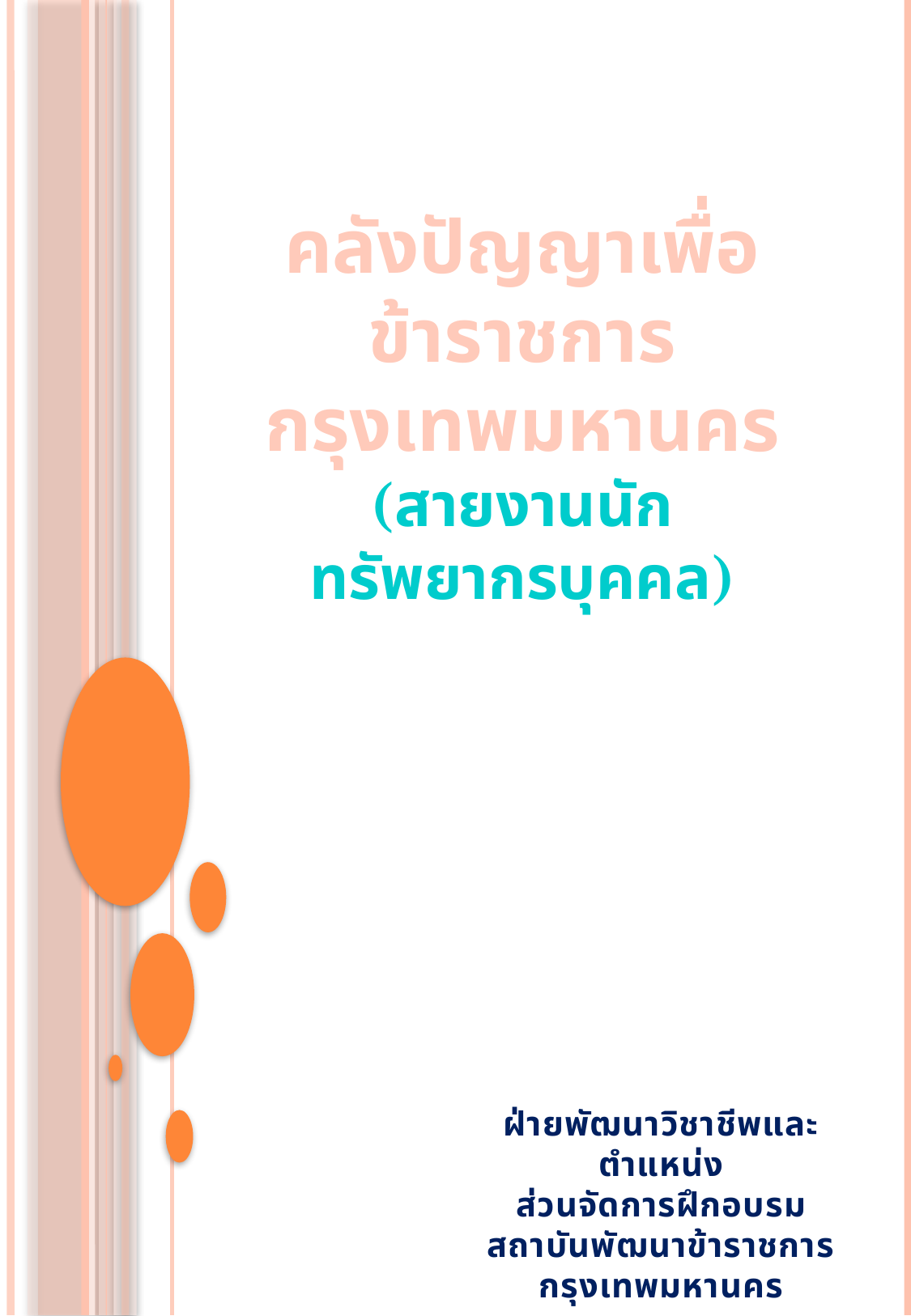

คลังปัญญาเพื่อข้าราชการ
กรุงเทพมหานคร
(สายงานนักทรัพยากรบุคคล)
ฝ่ายพัฒนาวิชาชีพและตำแหน่ง
ส่วนจัดการฝึกอบรม
สถาบันพัฒนาข้าราชการกรุงเทพมหานคร